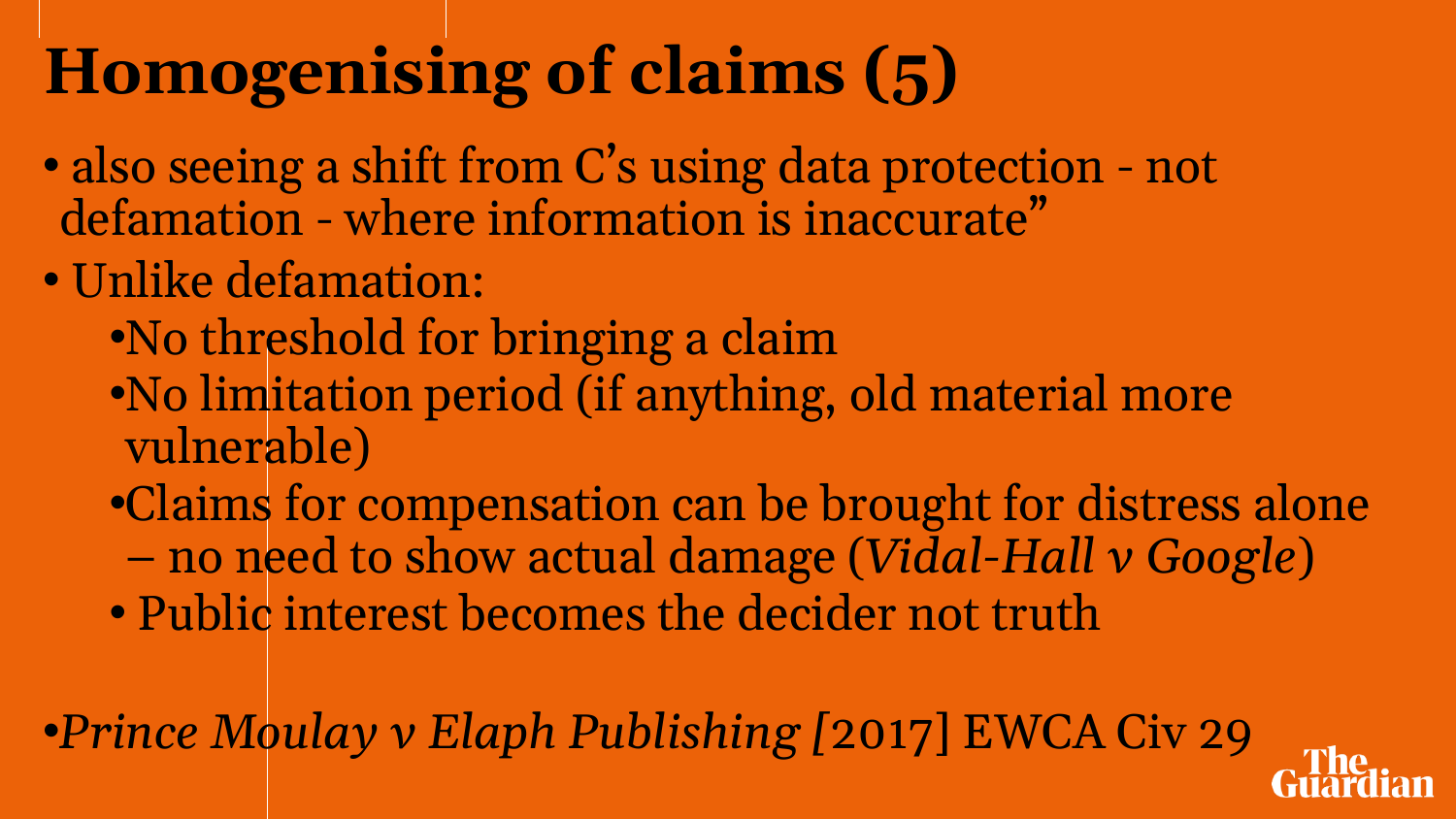

# Homogenising of claims (5)
 also seeing a shift from C’s using data protection - not defamation - where information is inaccurate”
 Unlike defamation:
No threshold for bringing a claim
No limitation period (if anything, old material more vulnerable)
Claims for compensation can be brought for distress alone – no need to show actual damage (Vidal-Hall v Google)
 Public interest becomes the decider not truth

Prince Moulay v Elaph Publishing [2017] EWCA Civ 29